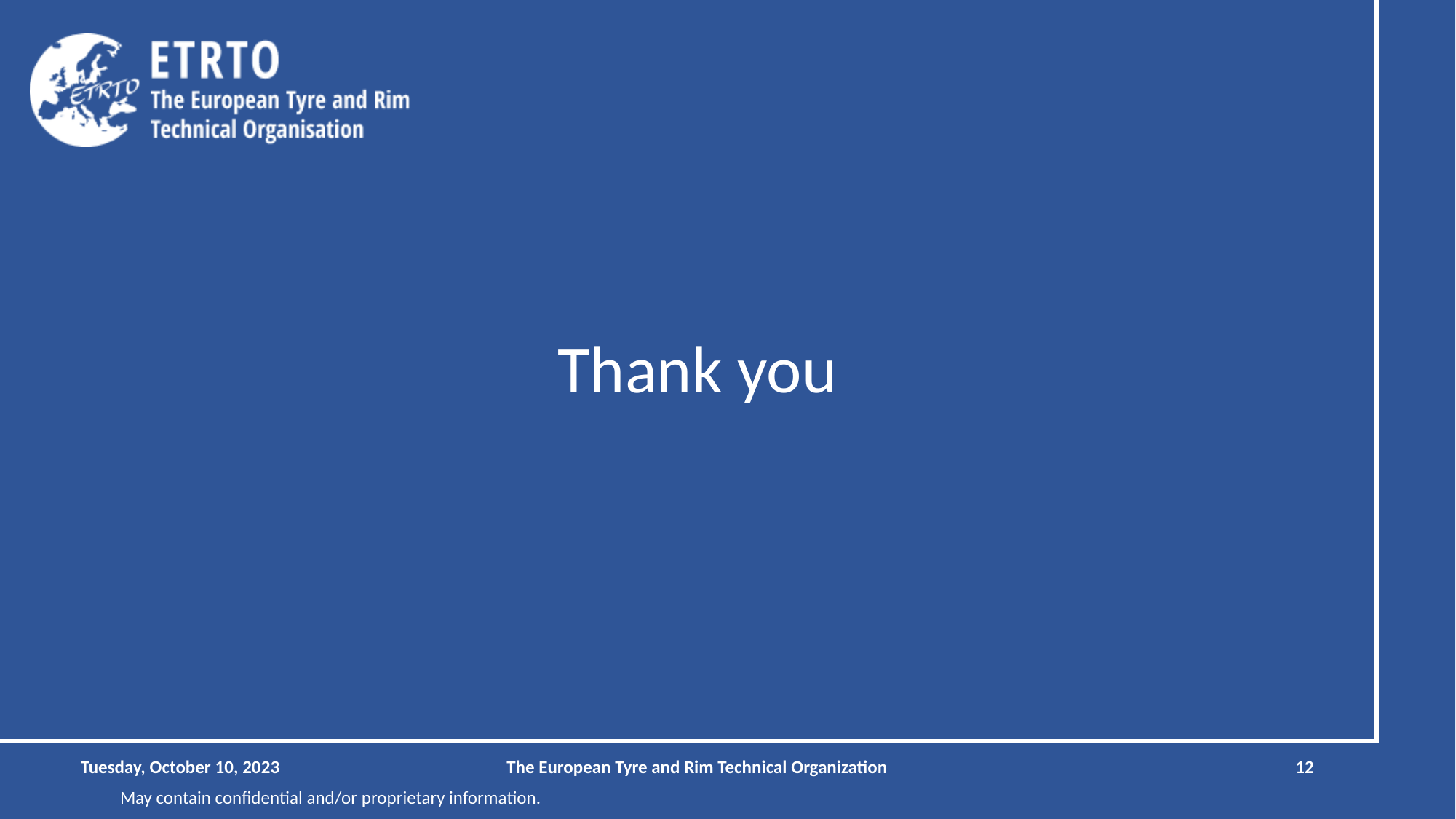

# Thank you
Tuesday, October 10, 2023
The European Tyre and Rim Technical Organization
12